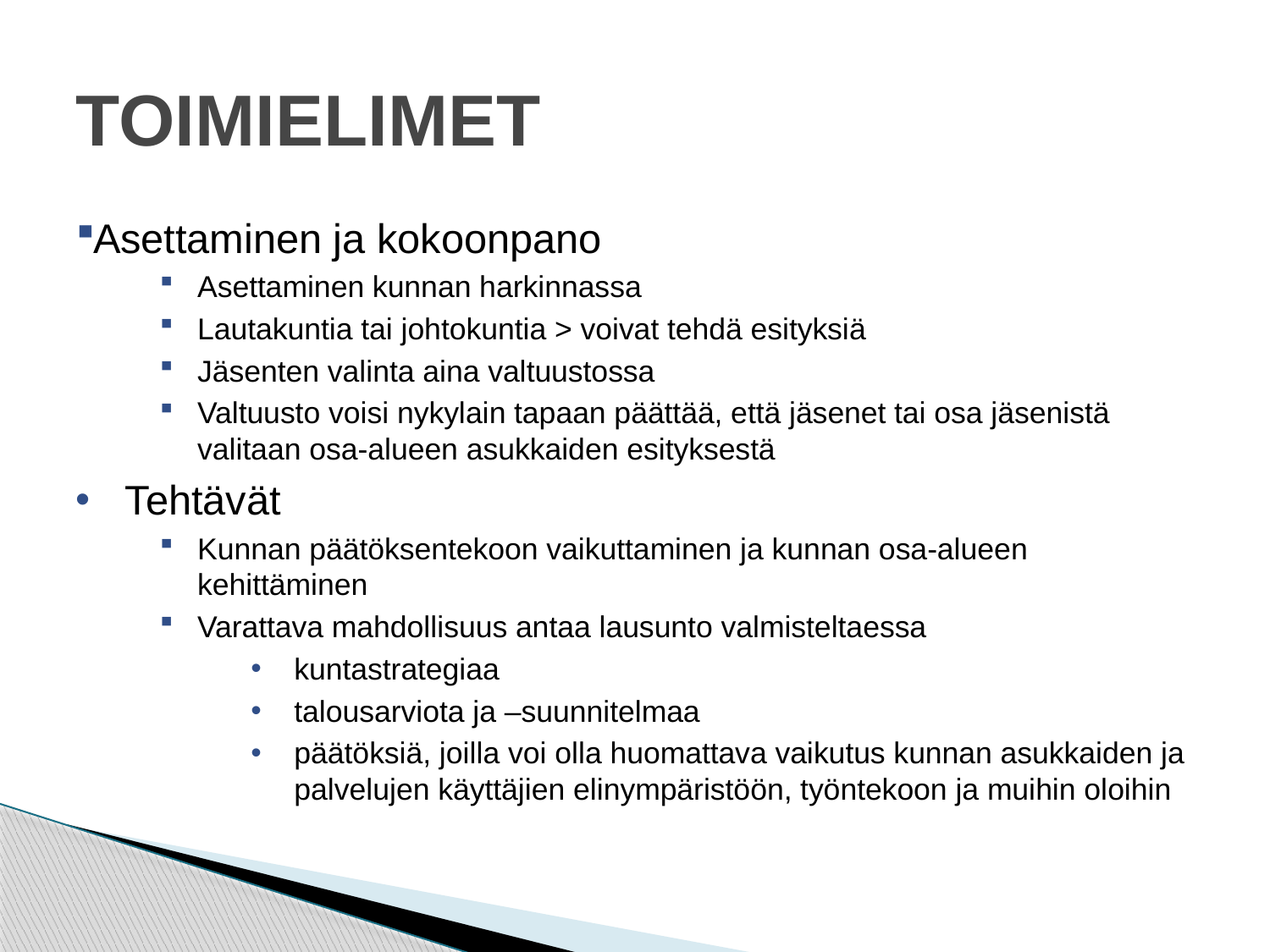

# TOIMIELIMET
Asettaminen ja kokoonpano
Asettaminen kunnan harkinnassa
Lautakuntia tai johtokuntia > voivat tehdä esityksiä
Jäsenten valinta aina valtuustossa
Valtuusto voisi nykylain tapaan päättää, että jäsenet tai osa jäsenistä valitaan osa-alueen asukkaiden esityksestä
Tehtävät
Kunnan päätöksentekoon vaikuttaminen ja kunnan osa-alueen kehittäminen
Varattava mahdollisuus antaa lausunto valmisteltaessa
kuntastrategiaa
talousarviota ja –suunnitelmaa
päätöksiä, joilla voi olla huomattava vaikutus kunnan asukkaiden ja palvelujen käyttäjien elinympäristöön, työntekoon ja muihin oloihin